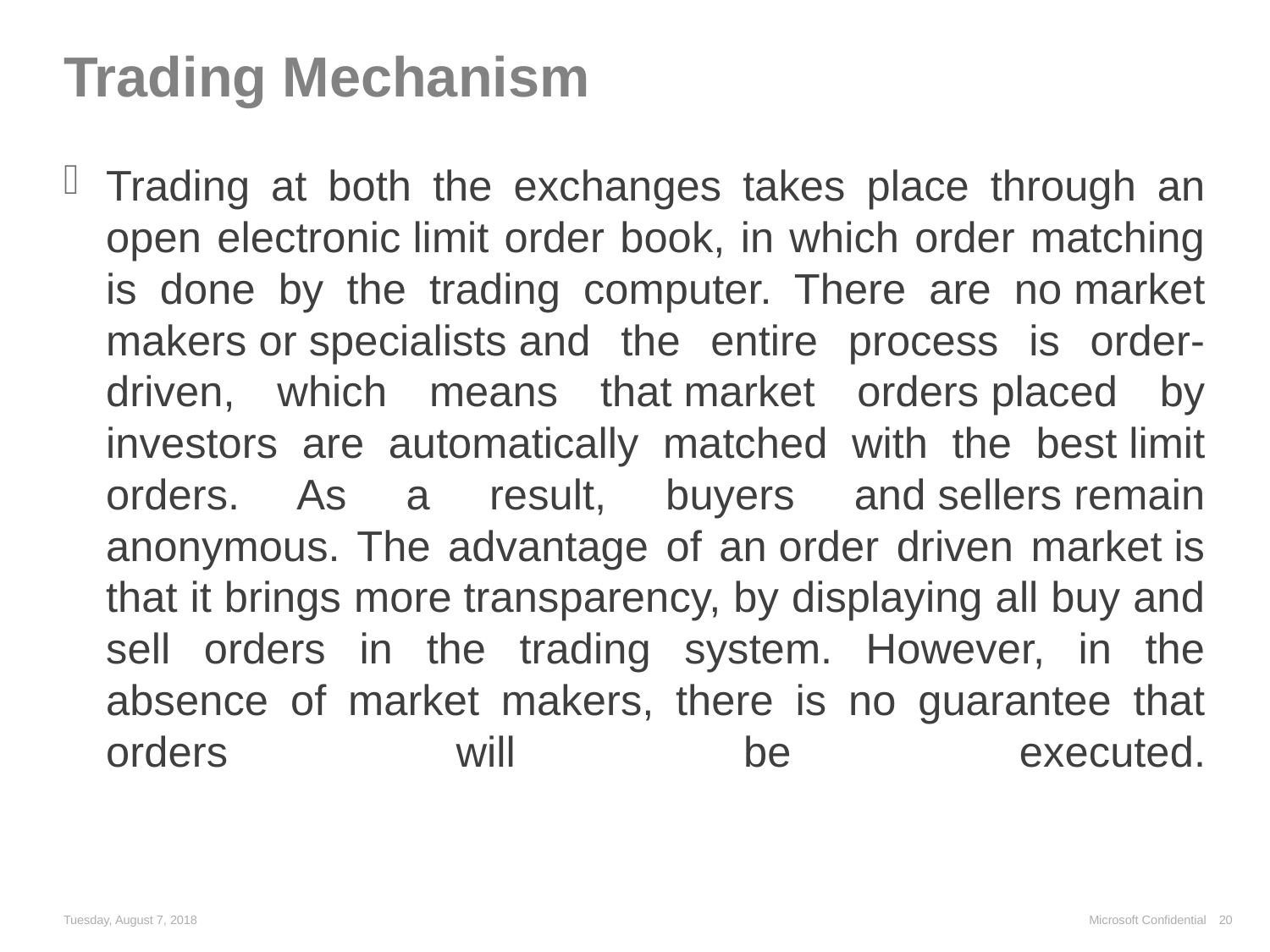

# Trading Mechanism
Trading at both the exchanges takes place through an open electronic limit order book, in which order matching is done by the trading computer. There are no market makers or specialists and the entire process is order-driven, which means that market orders placed by investors are automatically matched with the best limit orders. As a result, buyers and sellers remain anonymous. The advantage of an order driven market is that it brings more transparency, by displaying all buy and sell orders in the trading system. However, in the absence of market makers, there is no guarantee that orders will be executed.
Tuesday, August 7, 2018
Microsoft Confidential
20